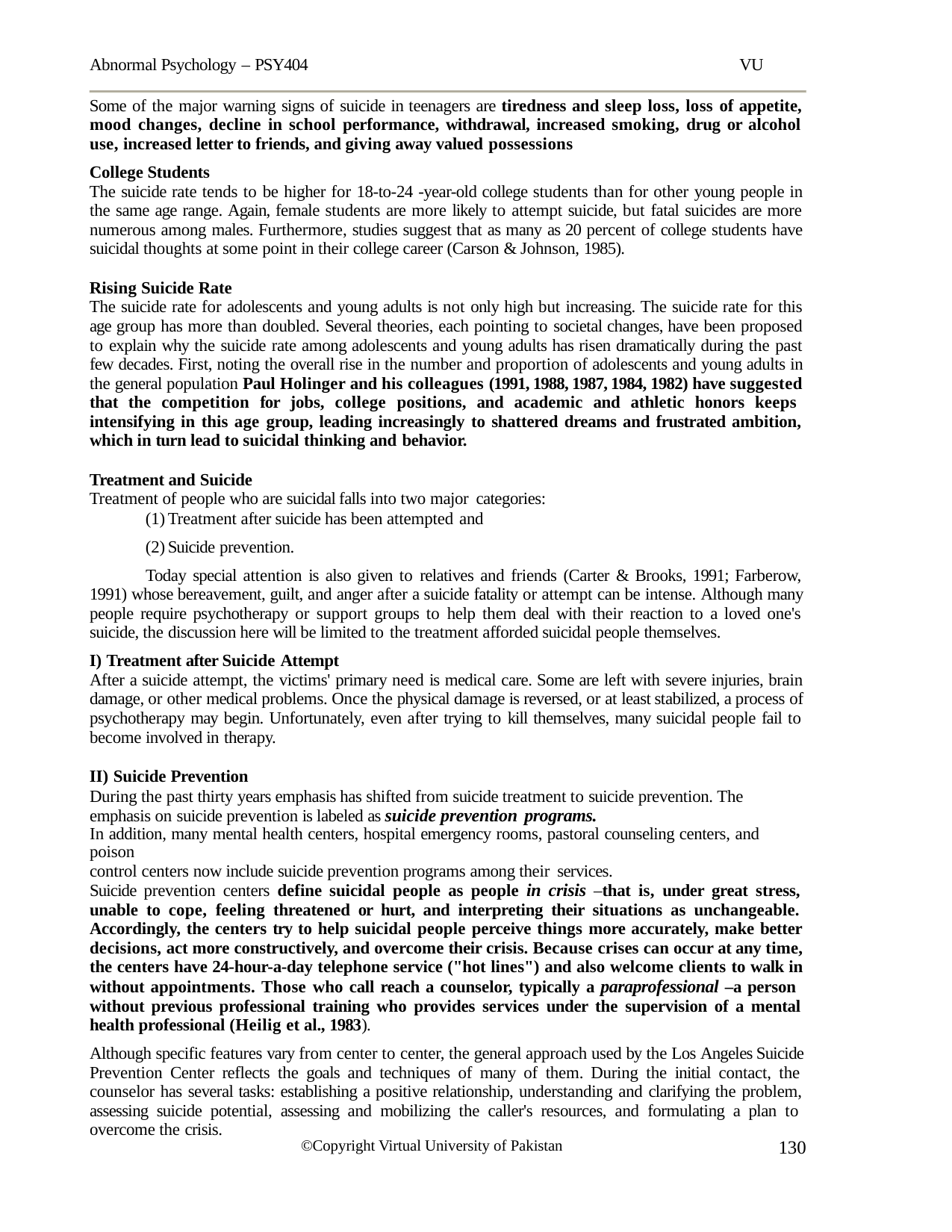

Abnormal Psychology – PSY404	VU

Some of the major warning signs of suicide in teenagers are tiredness and sleep loss, loss of appetite,  mood changes, decline in school performance, withdrawal, increased smoking, drug or alcohol  use, increased letter to friends, and giving away valued possessions
College Students
The suicide rate tends to be higher for 18-to-24 -year-old college students than for other young people in  the same age range. Again, female students are more likely to attempt suicide, but fatal suicides are more  numerous among males. Furthermore, studies suggest that as many as 20 percent of college students have  suicidal thoughts at some point in their college career (Carson & Johnson, 1985).

Rising Suicide Rate
The suicide rate for adolescents and young adults is not only high but increasing. The suicide rate for this  age group has more than doubled. Several theories, each pointing to societal changes, have been proposed  to explain why the suicide rate among adolescents and young adults has risen dramatically during the past  few decades. First, noting the overall rise in the number and proportion of adolescents and young adults in  the general population Paul Holinger and his colleagues (1991, 1988, 1987, 1984, 1982) have suggested  that the competition for jobs, college positions, and academic and athletic honors keeps  intensifying in this age group, leading increasingly to shattered dreams and frustrated ambition,  which in turn lead to suicidal thinking and behavior.

Treatment and Suicide
Treatment of people who are suicidal falls into two major categories:
Treatment after suicide has been attempted and
Suicide prevention.
Today special attention is also given to relatives and friends (Carter & Brooks, 1991; Farberow,  1991) whose bereavement, guilt, and anger after a suicide fatality or attempt can be intense. Although many  people require psychotherapy or support groups to help them deal with their reaction to a loved one's  suicide, the discussion here will be limited to the treatment afforded suicidal people themselves.
Treatment after Suicide Attempt
After a suicide attempt, the victims' primary need is medical care. Some are left with severe injuries, brain  damage, or other medical problems. Once the physical damage is reversed, or at least stabilized, a process of  psychotherapy may begin. Unfortunately, even after trying to kill themselves, many suicidal people fail to  become involved in therapy.

Suicide Prevention
During the past thirty years emphasis has shifted from suicide treatment to suicide prevention. The  emphasis on suicide prevention is labeled as suicide prevention programs.
In addition, many mental health centers, hospital emergency rooms, pastoral counseling centers, and poison
control centers now include suicide prevention programs among their services.
Suicide prevention centers define suicidal people as people in crisis –that is, under great stress,  unable to cope, feeling threatened or hurt, and interpreting their situations as unchangeable.  Accordingly, the centers try to help suicidal people perceive things more accurately, make better  decisions, act more constructively, and overcome their crisis. Because crises can occur at any time,  the centers have 24-hour-a-day telephone service ("hot lines") and also welcome clients to walk in  without appointments. Those who call reach a counselor, typically a paraprofessional –a person   without previous professional training who provides services under the supervision of a mental  health professional (Heilig et al., 1983).
Although specific features vary from center to center, the general approach used by the Los Angeles Suicide  Prevention Center reflects the goals and techniques of many of them. During the initial contact, the  counselor has several tasks: establishing a positive relationship, understanding and clarifying the problem,  assessing suicide potential, assessing and mobilizing the caller's resources, and formulating a plan to  overcome the crisis.

130
©Copyright Virtual University of Pakistan